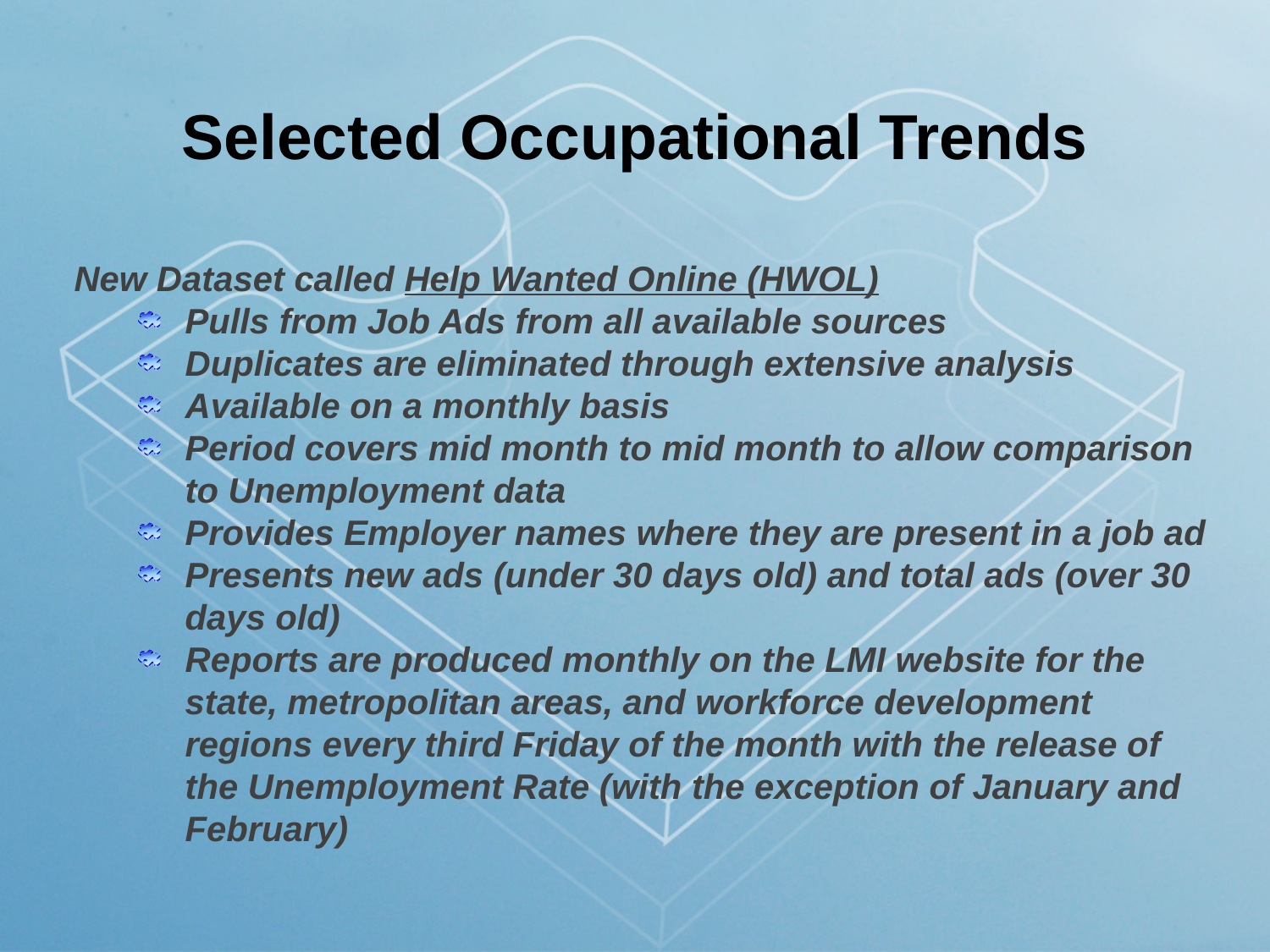

# Selected Occupational Trends
New Dataset called Help Wanted Online (HWOL)
Pulls from Job Ads from all available sources
Duplicates are eliminated through extensive analysis
Available on a monthly basis
Period covers mid month to mid month to allow comparison to Unemployment data
Provides Employer names where they are present in a job ad
Presents new ads (under 30 days old) and total ads (over 30 days old)
Reports are produced monthly on the LMI website for the state, metropolitan areas, and workforce development regions every third Friday of the month with the release of the Unemployment Rate (with the exception of January and February)